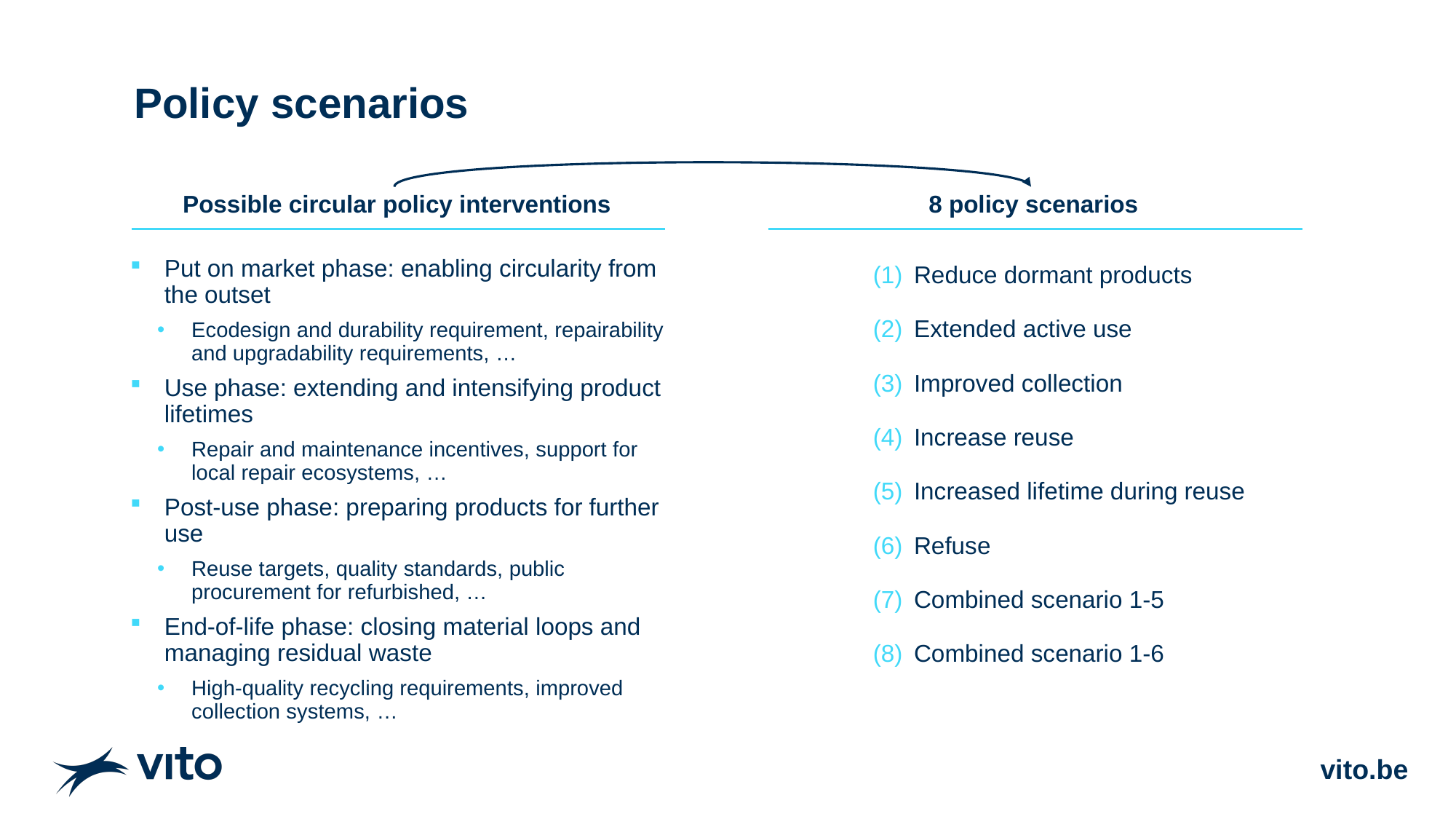

# Policy scenarios
Possible circular policy interventions

8 policy scenarios

Reduce dormant products
Extended active use
Improved collection
Increase reuse
Increased lifetime during reuse
Refuse
Combined scenario 1-5
Combined scenario 1-6

Put on market phase: enabling circularity from the outset
Ecodesign and durability requirement, repairability and upgradability requirements, …
Use phase: extending and intensifying product lifetimes
Repair and maintenance incentives, support for local repair ecosystems, …
Post-use phase: preparing products for further use
Reuse targets, quality standards, public procurement for refurbished, …
End-of-life phase: closing material loops and managing residual waste
High-quality recycling requirements, improved collection systems, …